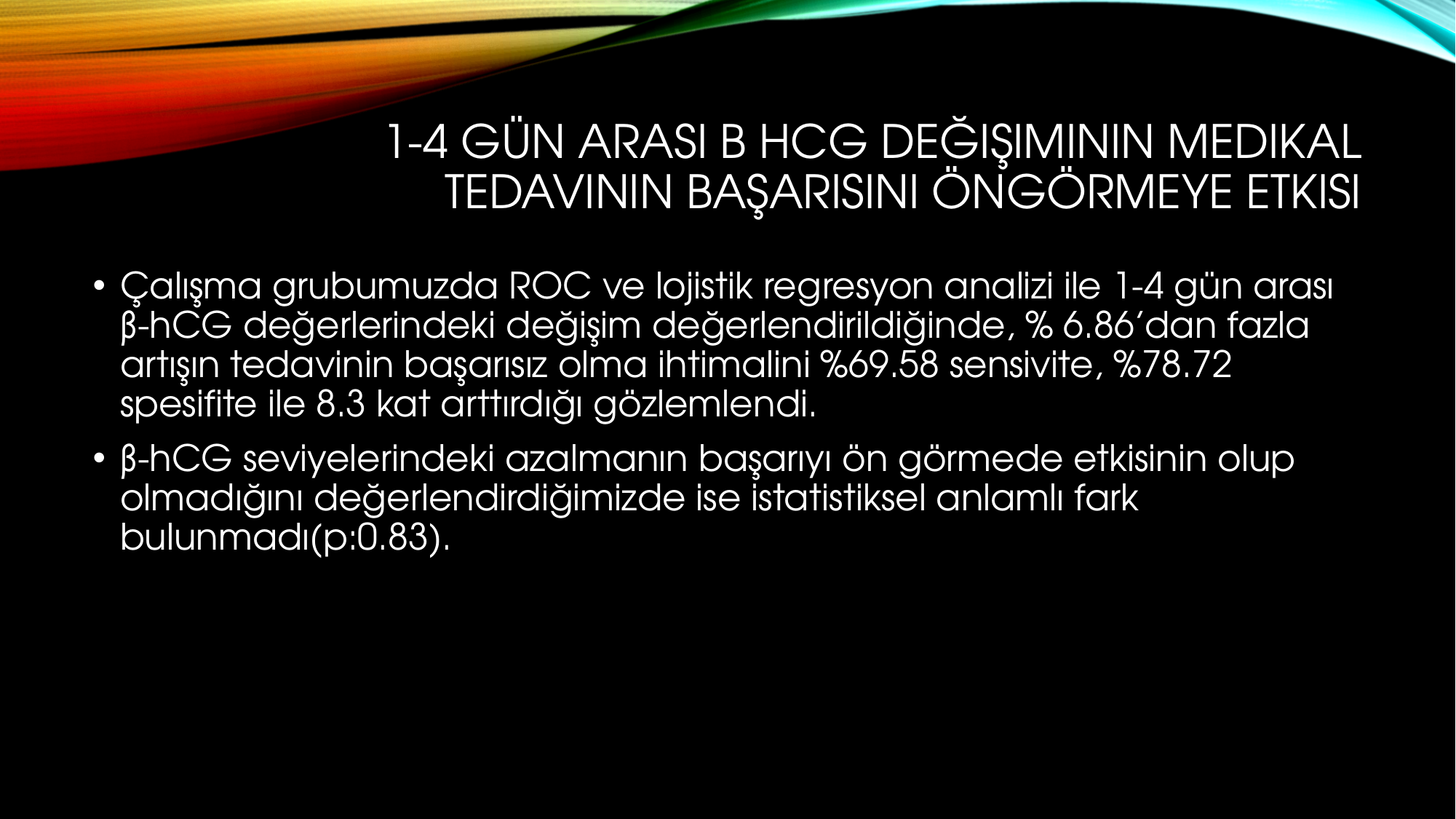

# 1-4 gün arası b hcg değişiminin medikal tedavinin başarısını öngörmeye etkisi
Çalışma grubumuzda ROC ve lojistik regresyon analizi ile 1-4 gün arası β-hCG değerlerindeki değişim değerlendirildiğinde, % 6.86’dan fazla artışın tedavinin başarısız olma ihtimalini %69.58 sensivite, %78.72 spesifite ile 8.3 kat arttırdığı gözlemlendi.
β-hCG seviyelerindeki azalmanın başarıyı ön görmede etkisinin olup olmadığını değerlendirdiğimizde ise istatistiksel anlamlı fark bulunmadı(p:0.83).